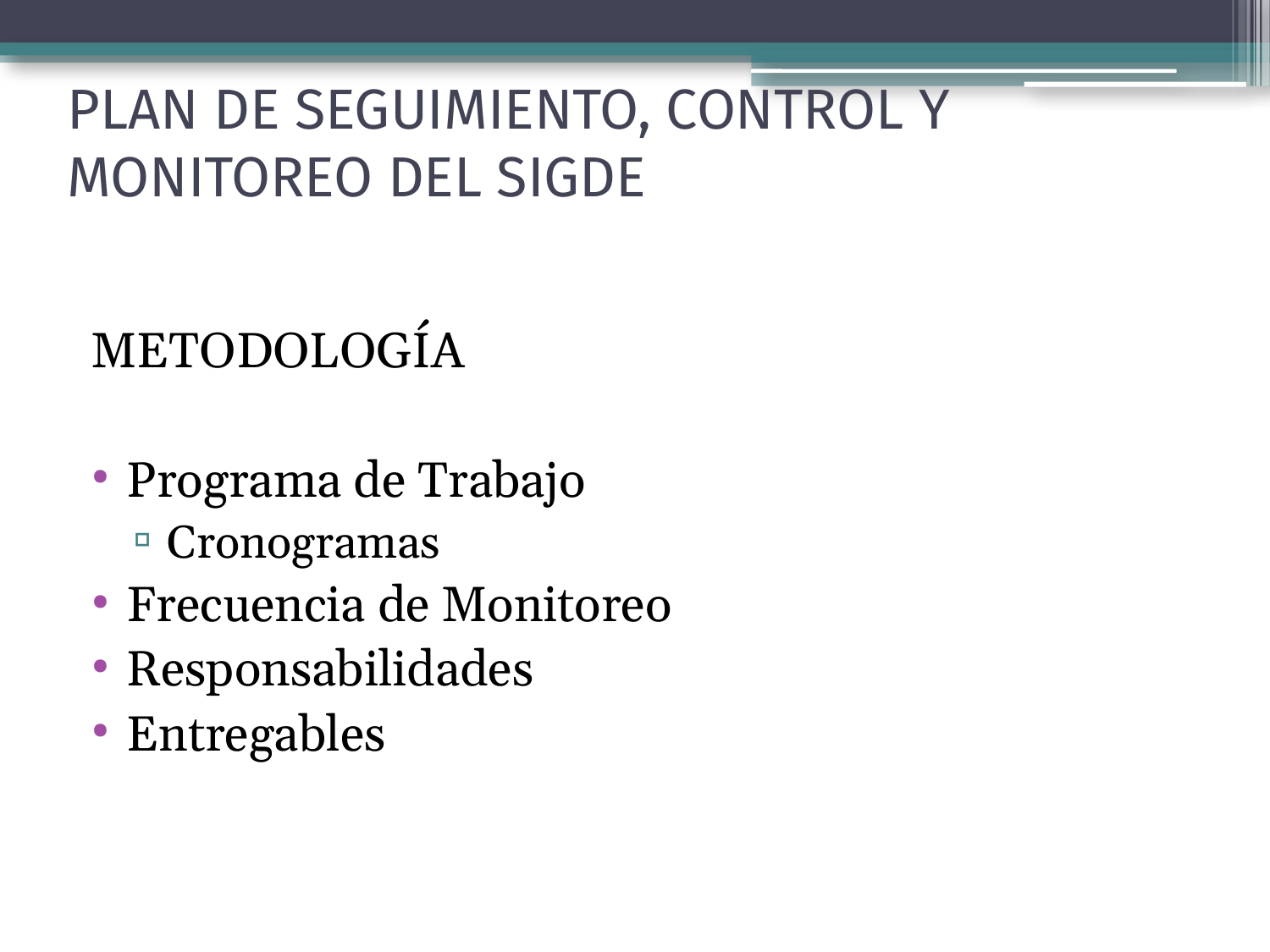

PLAN DE SEGUIMIENTO, CONTROL Y MONITOREO DEL SIGDE
METODOLOGÍA

Programa de Trabajo
Cronogramas
Frecuencia de Monitoreo
Responsabilidades
Entregables